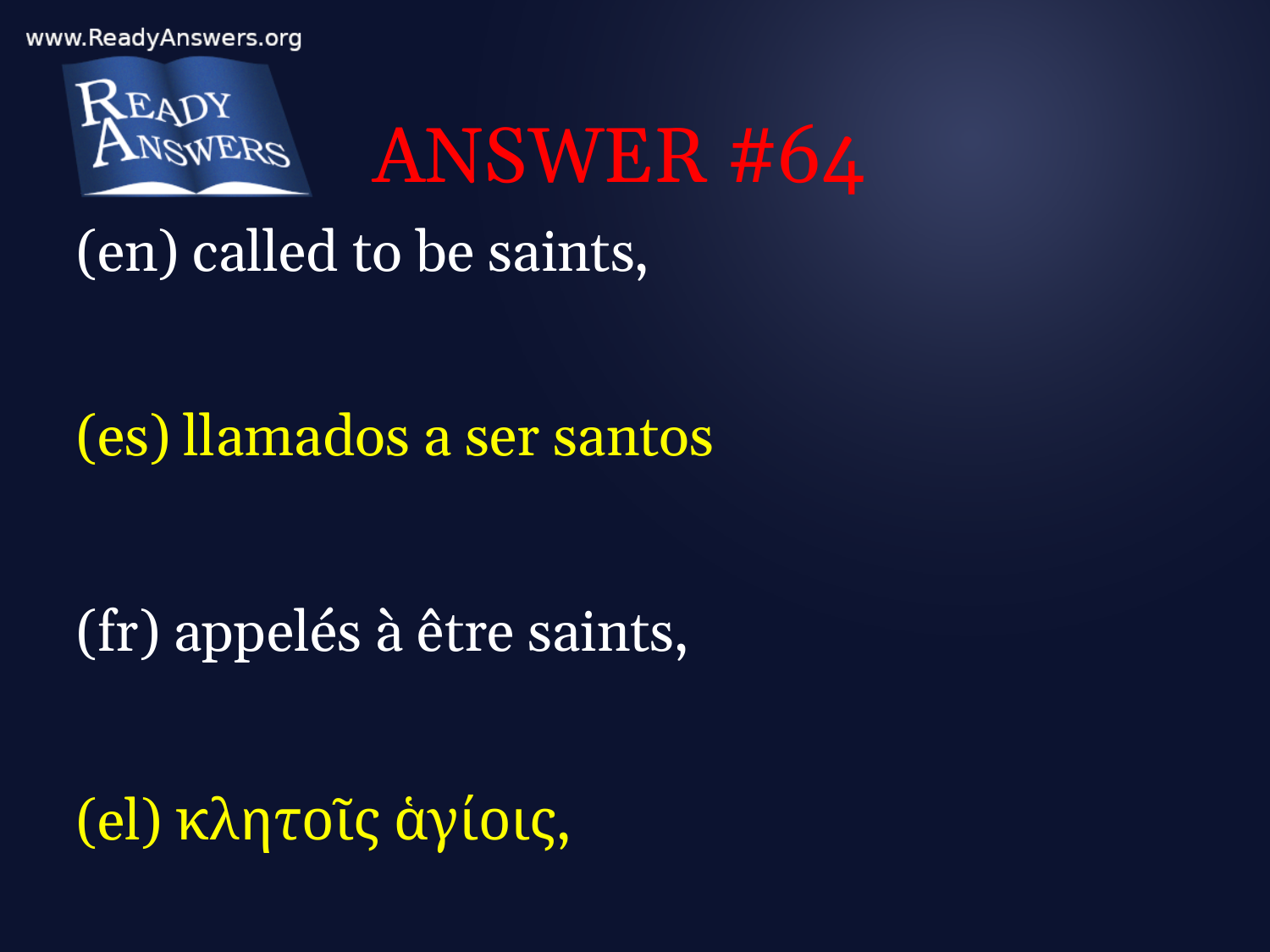

# ANSWER #64
(en) called to be saints,
(es) llamados a ser santos
(fr) appelés à être saints,
(el) κλητοῖς ἁγίοις,